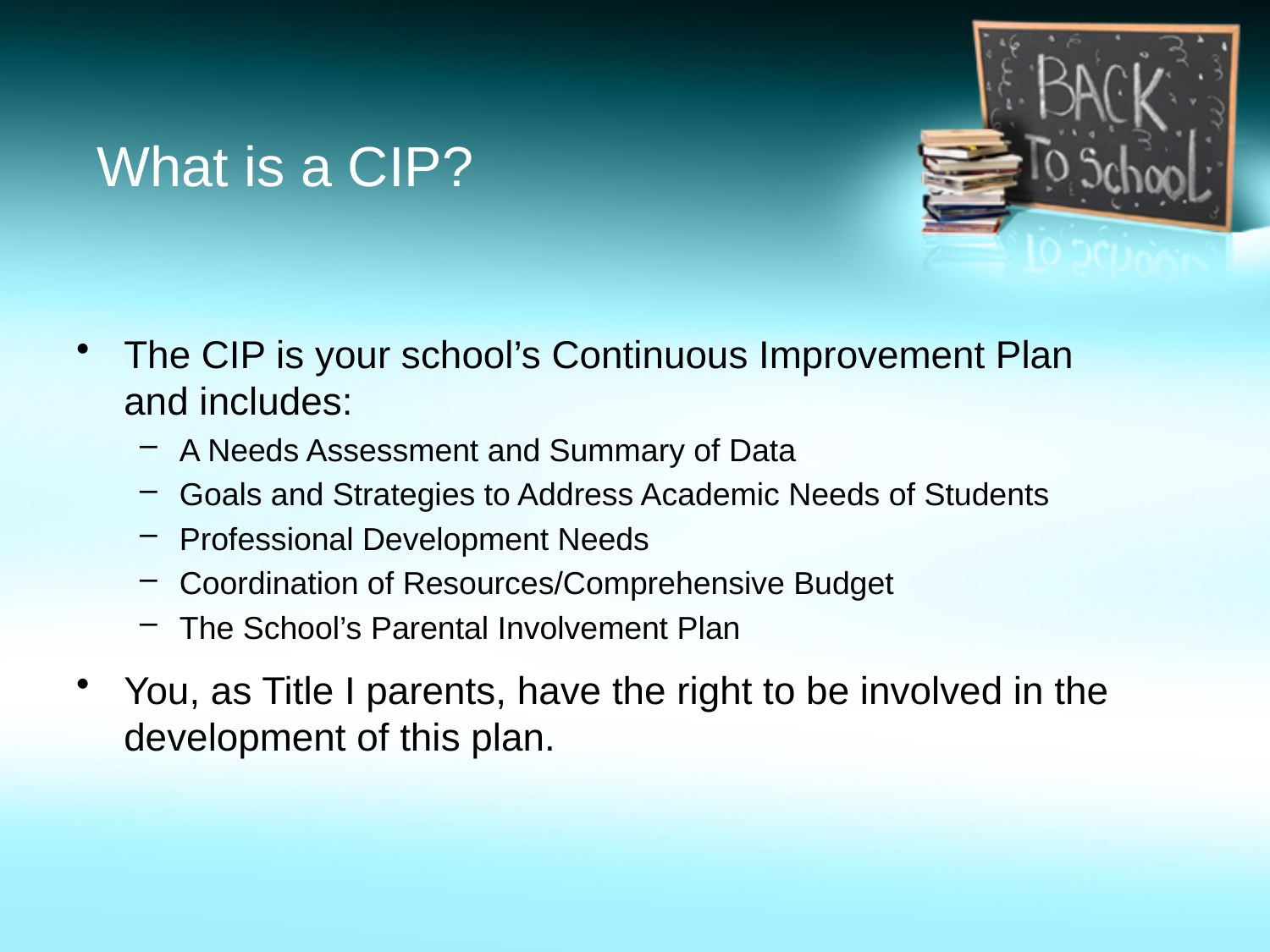

# What is a CIP?
The CIP is your school’s Continuous Improvement Plan and includes:
A Needs Assessment and Summary of Data
Goals and Strategies to Address Academic Needs of Students
Professional Development Needs
Coordination of Resources/Comprehensive Budget
The School’s Parental Involvement Plan

You, as Title I parents, have the right to be involved in the development of this plan.